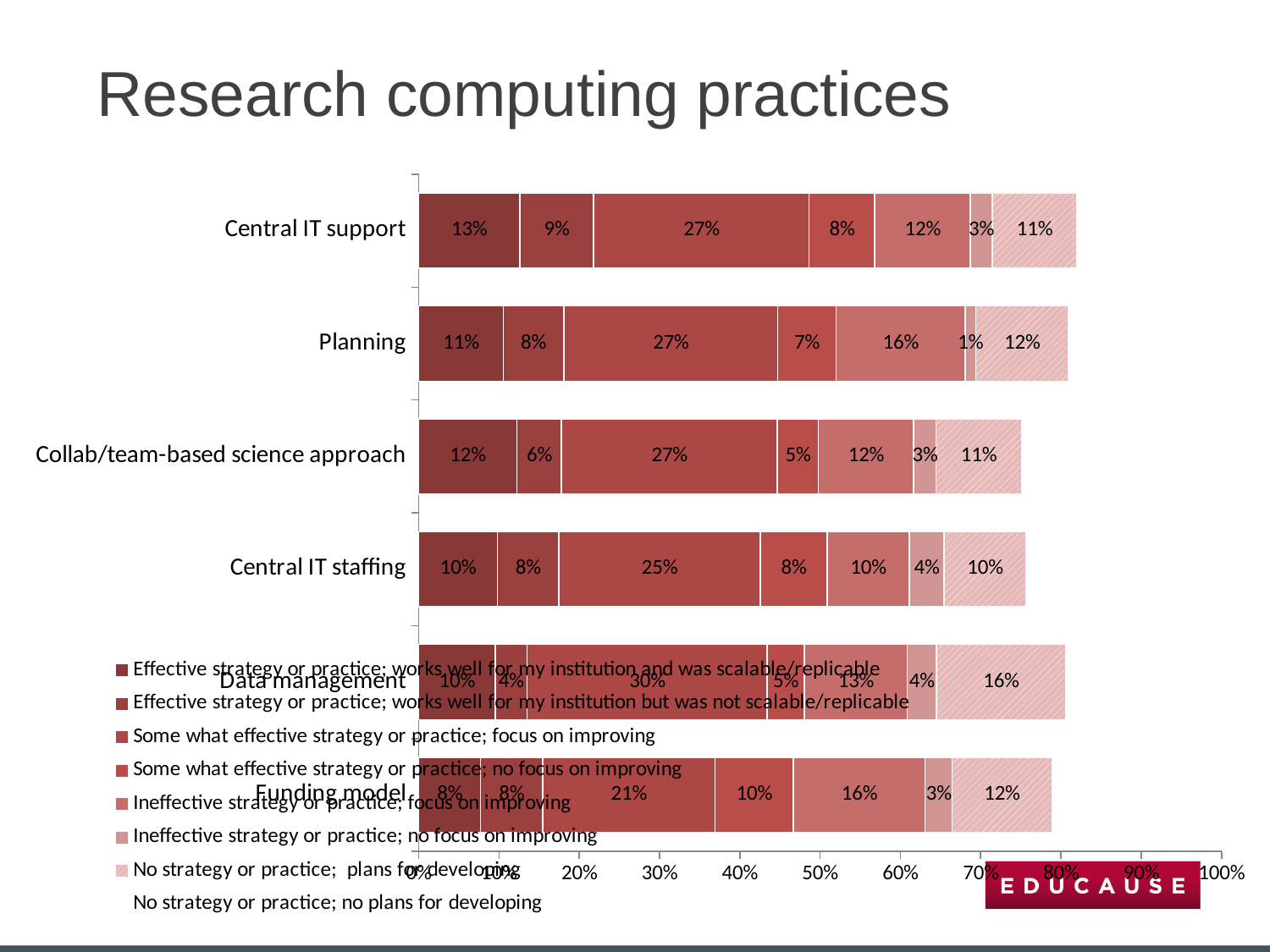

# Research computing practices

### Chart

| Category | Effective strategy or practice; works well for my institution and was scalable/replicable | Effective strategy or practice; works well for my institution but was not scalable/replicable | Some what effective strategy or practice; focus on improving | Some what effective strategy or practice; no focus on improving | Ineffective strategy or practice; focus on improving | Ineffective strategy or practice; no focus on improving | No strategy or practice;  plans for developing | No strategy or practice; no plans for developing |
|---|---|---|---|---|---|---|---|---|
| Funding model | 0.0771812080536913 | 0.0771812080536913 | 0.214765100671141 | 0.0973154362416107 | 0.164429530201342 | 0.0335570469798658 | 0.124161073825503 | 0.211409395973154 |
| Data management | 0.0953947368421052 | 0.0394736842105263 | 0.299342105263158 | 0.0460526315789474 | 0.128289473684211 | 0.0361842105263158 | 0.161184210526316 | 0.194078947368421 |
| Central IT staffing | 0.0981818181818181 | 0.0763636363636363 | 0.250909090909091 | 0.0836363636363636 | 0.101818181818182 | 0.0436363636363636 | 0.101818181818182 | 0.243636363636364 |
| Collab/team-based science approach | 0.122529644268775 | 0.0553359683794466 | 0.268774703557312 | 0.0513833992094862 | 0.118577075098814 | 0.0276679841897233 | 0.106719367588933 | 0.24901185770751 |
| Planning | 0.105263157894737 | 0.0756578947368421 | 0.266447368421053 | 0.0723684210526316 | 0.161184210526316 | 0.0131578947368421 | 0.115131578947368 | 0.190789473684211 |
| Central IT support | 0.125850340136054 | 0.0918367346938775 | 0.268707482993197 | 0.0816326530612245 | 0.119047619047619 | 0.0272108843537415 | 0.105442176870748 | 0.180272108843537 |